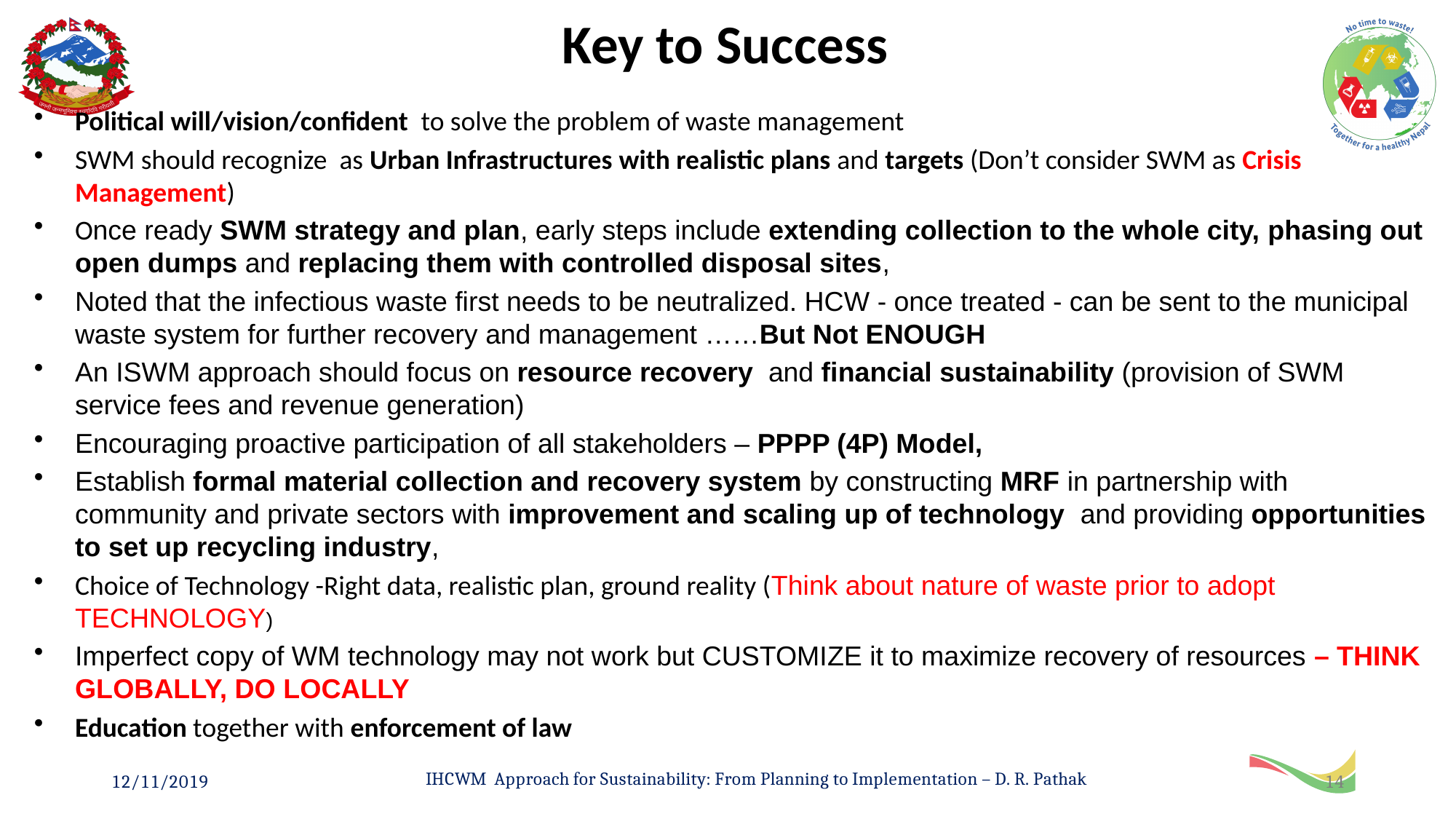

Key to Success
Political will/vision/confident  to solve the problem of waste management
SWM should recognize  as Urban Infrastructures with realistic plans and targets (Don’t consider SWM as Crisis Management)
Once ready SWM strategy and plan, early steps include extending collection to the whole city, phasing out open dumps and replacing them with controlled disposal sites,
Noted that the infectious waste first needs to be neutralized. HCW - once treated - can be sent to the municipal waste system for further recovery and management ……But Not ENOUGH
An ISWM approach should focus on resource recovery  and financial sustainability (provision of SWM service fees and revenue generation)
Encouraging proactive participation of all stakeholders – PPPP (4P) Model,
Establish formal material collection and recovery system by constructing MRF in partnership with community and private sectors with improvement and scaling up of technology  and providing opportunities to set up recycling industry,
Choice of Technology -Right data, realistic plan, ground reality (Think about nature of waste prior to adopt TECHNOLOGY)
Imperfect copy of WM technology may not work but CUSTOMIZE it to maximize recovery of resources – THINK GLOBALLY, DO LOCALLY
Education together with enforcement of law
IHCWM  Approach for Sustainability: From Planning to Implementation – D. R. Pathak
12/11/2019
14